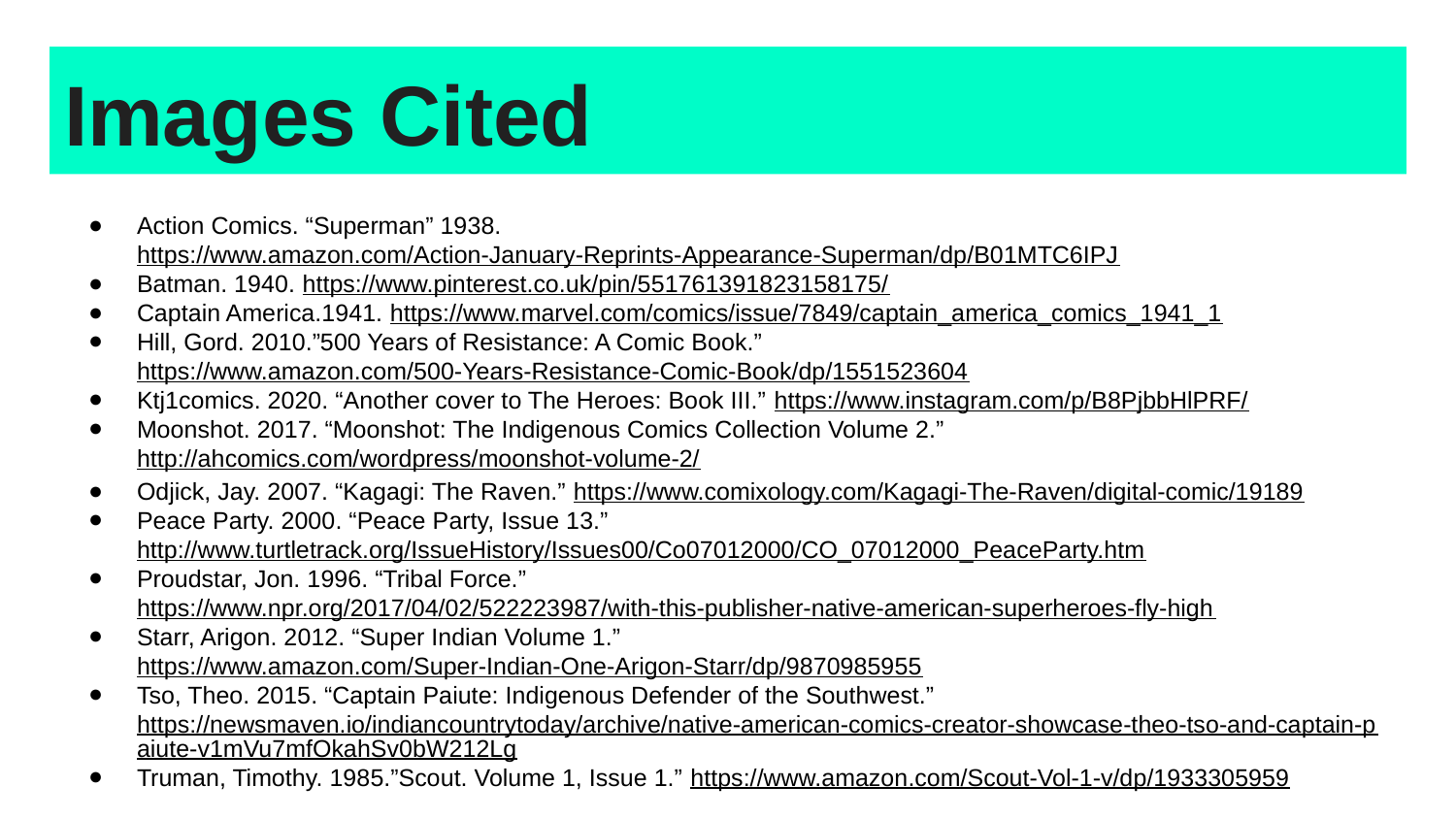

# Images Cited
Action Comics. “Superman” 1938. https://www.amazon.com/Action-January-Reprints-Appearance-Superman/dp/B01MTC6IPJ
Batman. 1940. https://www.pinterest.co.uk/pin/551761391823158175/
Captain America.1941. https://www.marvel.com/comics/issue/7849/captain_america_comics_1941_1
Hill, Gord. 2010.”500 Years of Resistance: A Comic Book.” https://www.amazon.com/500-Years-Resistance-Comic-Book/dp/1551523604
Ktj1comics. 2020. “Another cover to The Heroes: Book III.” https://www.instagram.com/p/B8PjbbHlPRF/
Moonshot. 2017. “Moonshot: The Indigenous Comics Collection Volume 2.” http://ahcomics.com/wordpress/moonshot-volume-2/
Odjick, Jay. 2007. “Kagagi: The Raven.” https://www.comixology.com/Kagagi-The-Raven/digital-comic/19189
Peace Party. 2000. “Peace Party, Issue 13.” http://www.turtletrack.org/IssueHistory/Issues00/Co07012000/CO_07012000_PeaceParty.htm
Proudstar, Jon. 1996. “Tribal Force.” https://www.npr.org/2017/04/02/522223987/with-this-publisher-native-american-superheroes-fly-high
Starr, Arigon. 2012. “Super Indian Volume 1.” https://www.amazon.com/Super-Indian-One-Arigon-Starr/dp/9870985955
Tso, Theo. 2015. “Captain Paiute: Indigenous Defender of the Southwest.” https://newsmaven.io/indiancountrytoday/archive/native-american-comics-creator-showcase-theo-tso-and-captain-paiute-v1mVu7mfOkahSv0bW212Lg
Truman, Timothy. 1985.”Scout. Volume 1, Issue 1.” https://www.amazon.com/Scout-Vol-1-v/dp/1933305959